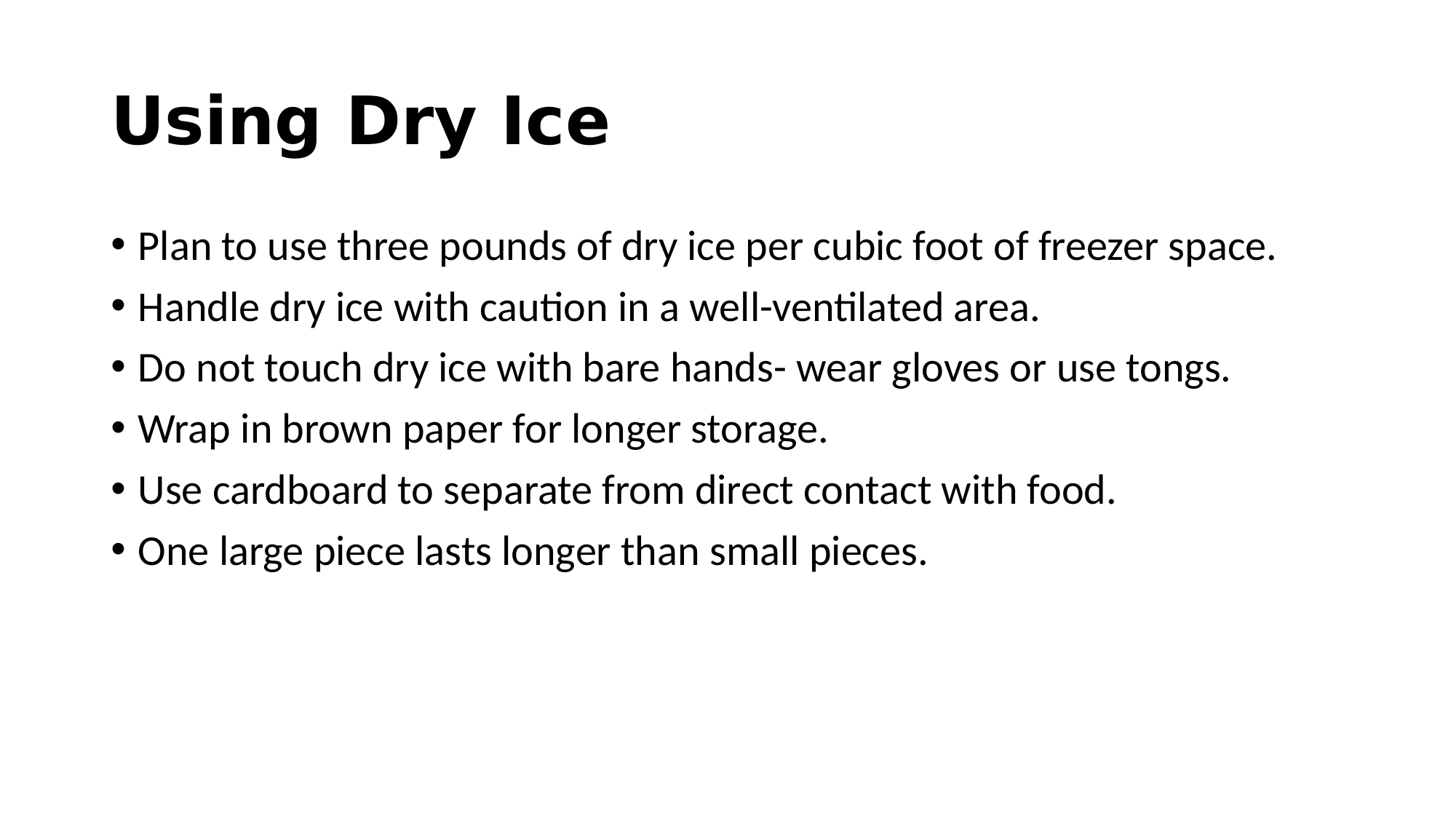

# Using Dry Ice
Plan to use three pounds of dry ice per cubic foot of freezer space.
Handle dry ice with caution in a well-ventilated area.
Do not touch dry ice with bare hands- wear gloves or use tongs.
Wrap in brown paper for longer storage.
Use cardboard to separate from direct contact with food.
One large piece lasts longer than small pieces.